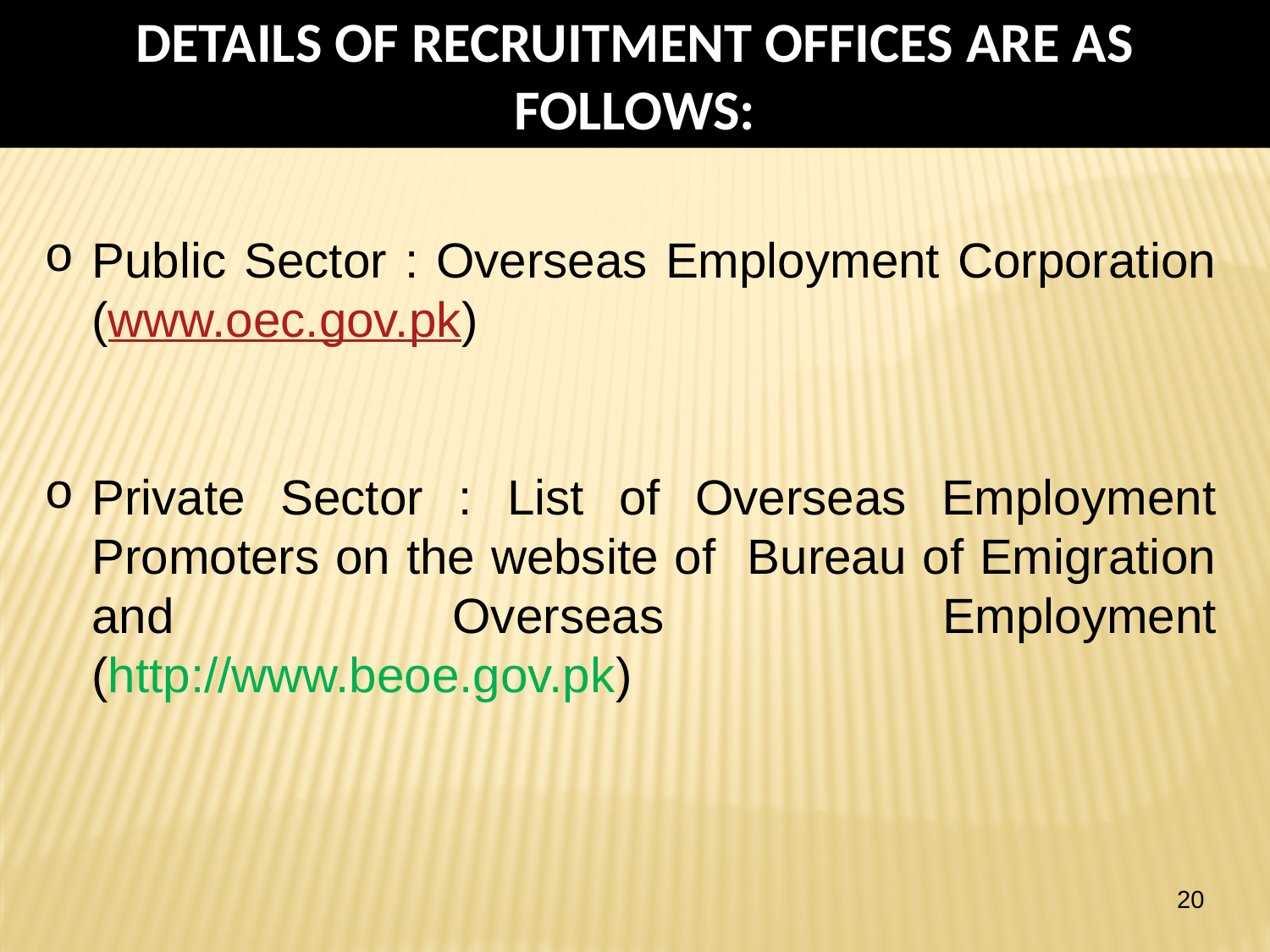

DETAILS OF RECRUITMENT OFFICES ARE AS FOLLOWS:
Public Sector : Overseas Employment Corporation (www.oec.gov.pk)

Private Sector : List of Overseas Employment Promoters on the website of  Bureau of Emigration and Overseas Employment (http://www.beoe.gov.pk)
20